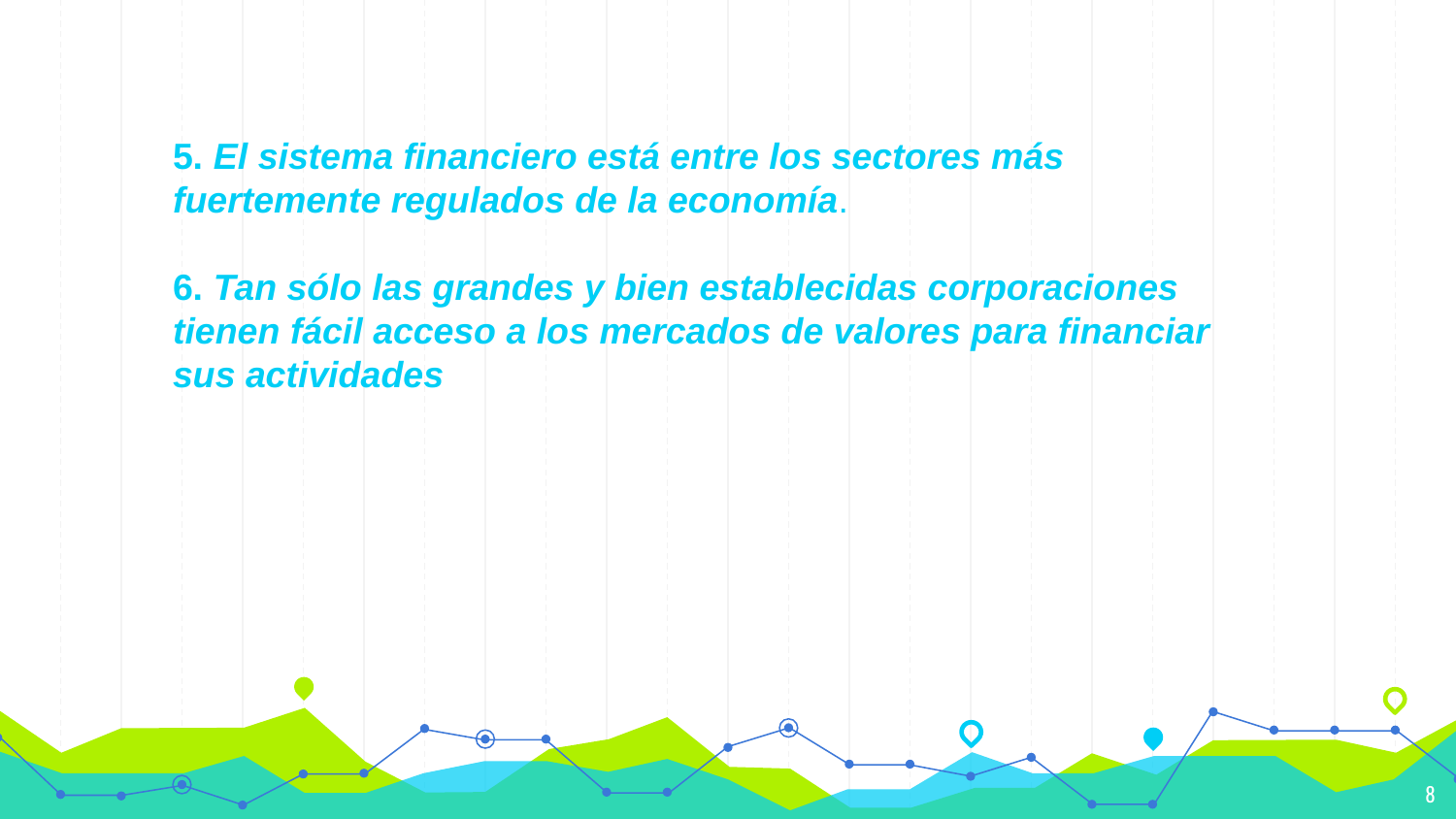

# 5. El sistema financiero está entre los sectores más fuertemente regulados de la economía. 6. Tan sólo las grandes y bien establecidas corporaciones tienen fácil acceso a los mercados de valores para financiar sus actividades
8